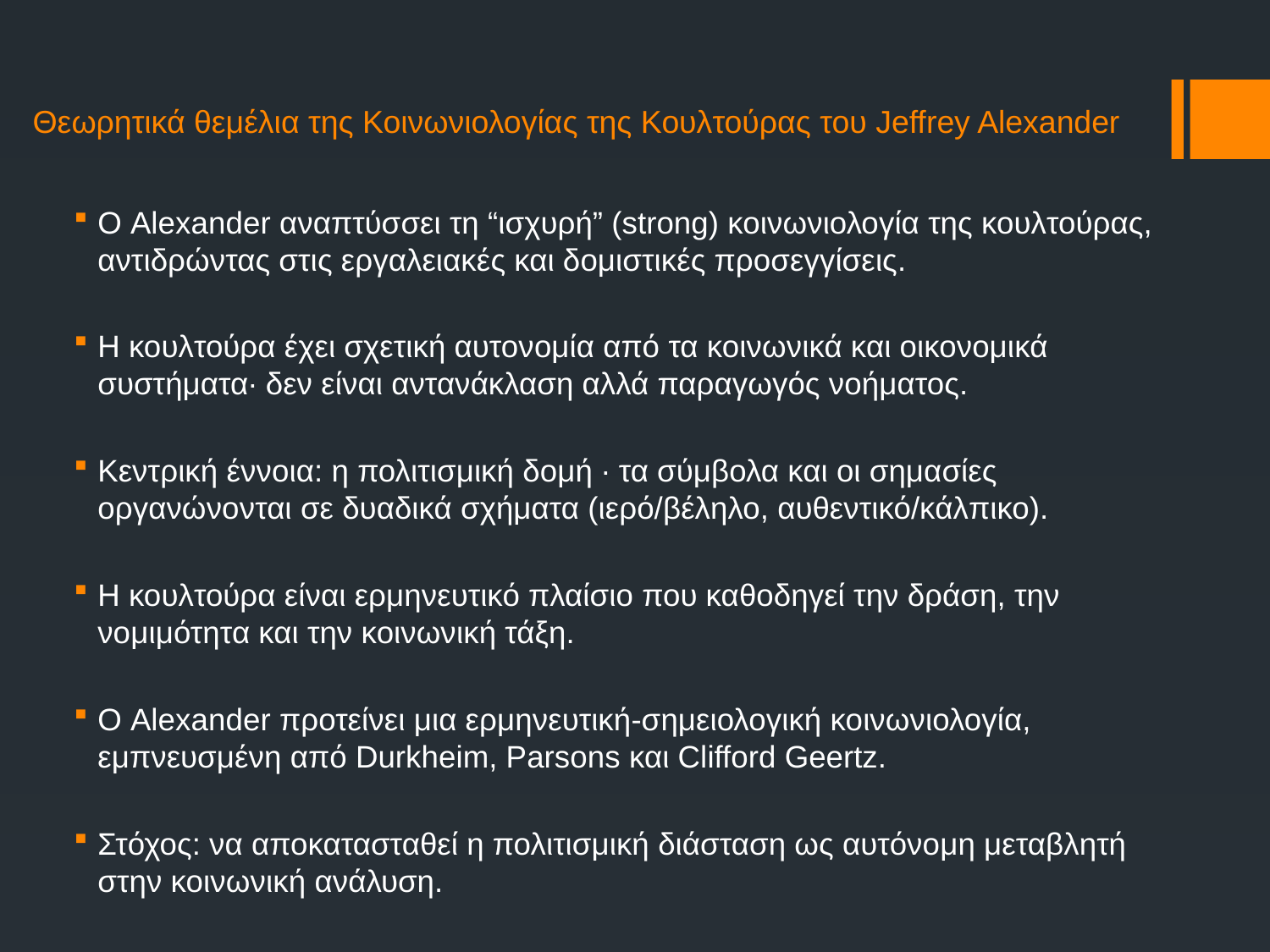

# Θεωρητικά θεμέλια της Κοινωνιολογίας της Κουλτούρας του Jeffrey Alexander
Ο Alexander αναπτύσσει τη “ισχυρή” (strong) κοινωνιολογία της κουλτούρας, αντιδρώντας στις εργαλειακές και δομιστικές προσεγγίσεις.

Η κουλτούρα έχει σχετική αυτονομία από τα κοινωνικά και οικονομικά συστήματα∙ δεν είναι αντανάκλαση αλλά παραγωγός νοήματος.

Κεντρική έννοια: η πολιτισμική δομή ∙ τα σύμβολα και οι σημασίες οργανώνονται σε δυαδικά σχήματα (ιερό/βέληλο, αυθεντικό/κάλπικο).

Η κουλτούρα είναι ερμηνευτικό πλαίσιο που καθοδηγεί την δράση, την νομιμότητα και την κοινωνική τάξη.

Ο Alexander προτείνει μια ερμηνευτική-σημειολογική κοινωνιολογία, εμπνευσμένη από Durkheim, Parsons και Clifford Geertz.

Στόχος: να αποκατασταθεί η πολιτισμική διάσταση ως αυτόνομη μεταβλητή στην κοινωνική ανάλυση.